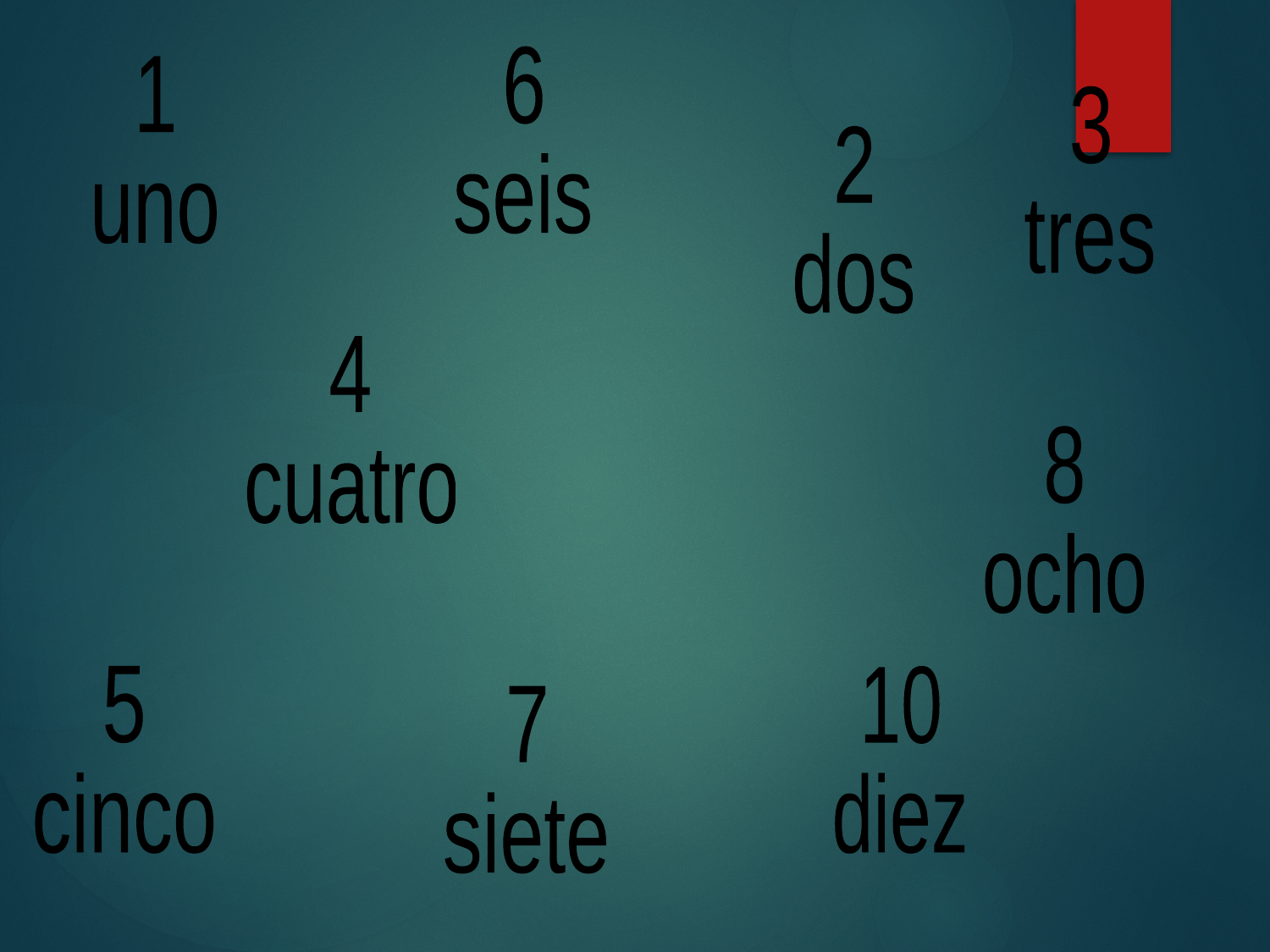

6
seis
1
uno
3
tres
2
dos
4
cuatro
8
ocho
5
cinco
10
diez
7
siete